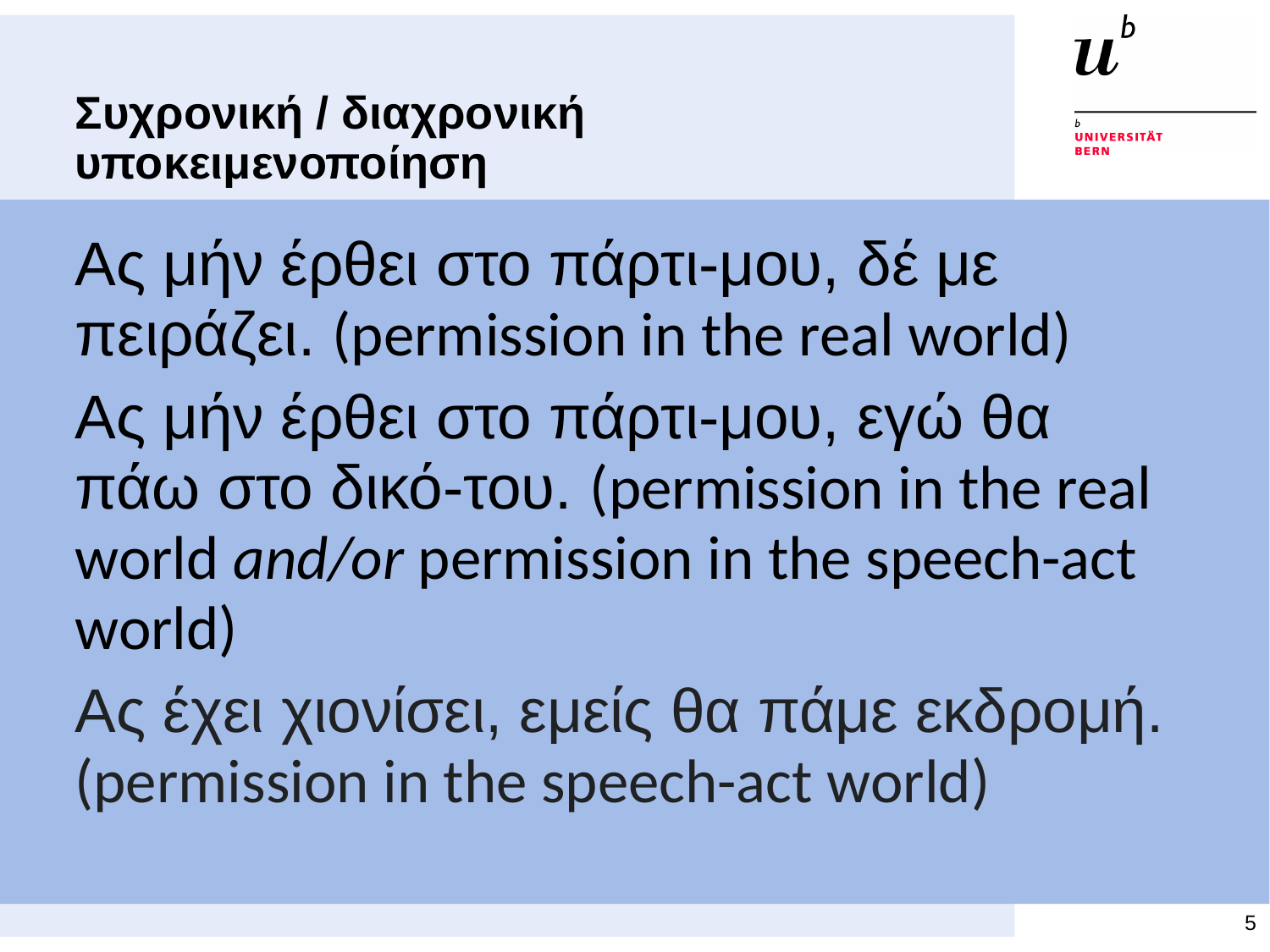

# Συχρονική / διαχρονική υποκειμενοποίηση
Ας μήν έρθει στο πάρτι-μου, δέ με πειράζει. (permission in the real world)
Ας μήν έρθει στο πάρτι-μου, εγώ θα πάω στο δικό-του. (permission in the real world and/or permission in the speech-act world)
Ας έχει χιονίσει, εμείς θα πάμε εκδρομή. (permission in the speech-act world)

5